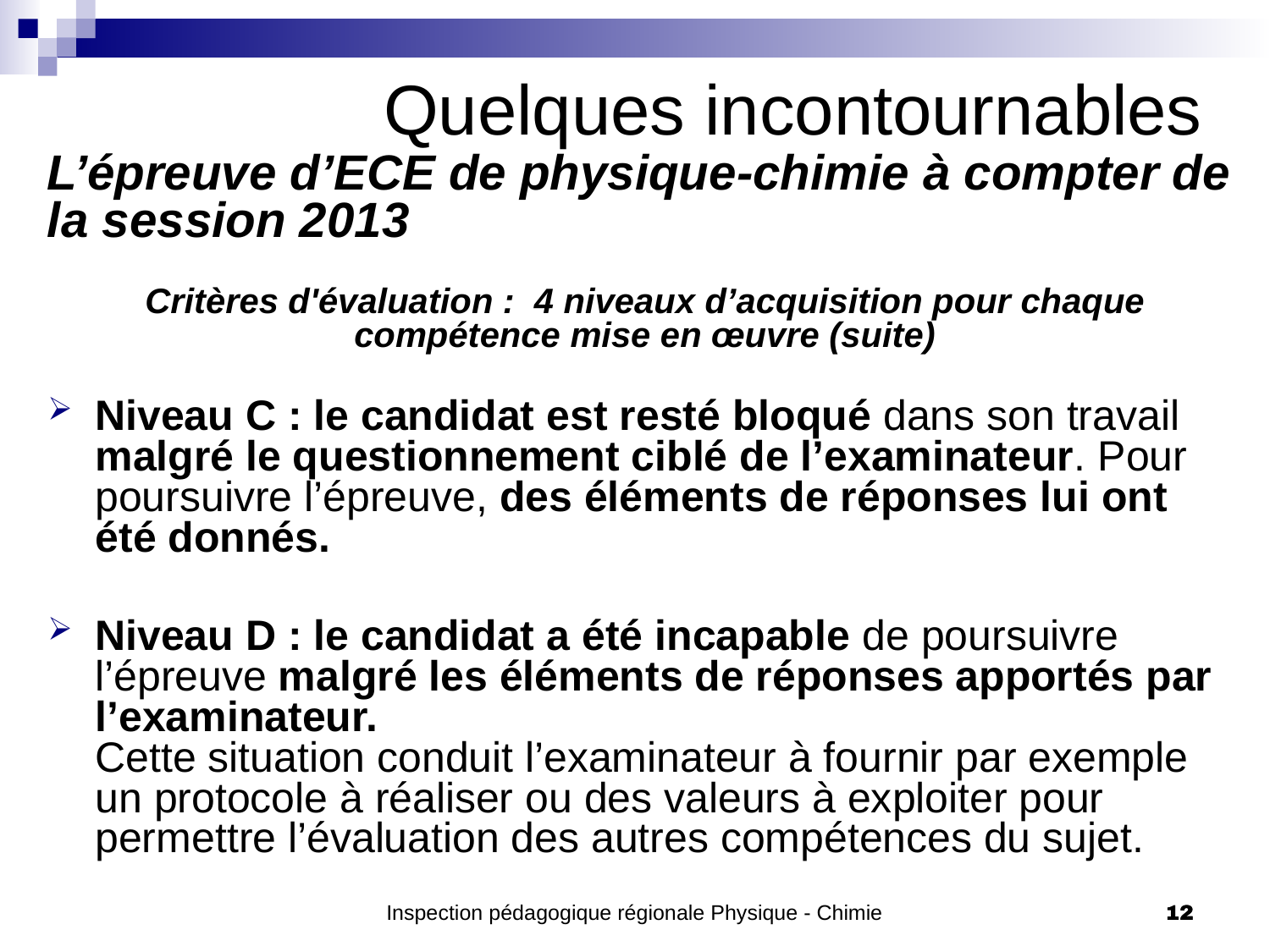

Quelques incontournables
L’épreuve d’ECE de physique-chimie à compter de la session 2013

Critères d'évaluation :  4 niveaux d’acquisition pour chaque compétence mise en œuvre (suite)

Niveau C : le candidat est resté bloqué dans son travail malgré le questionnement ciblé de l’examinateur. Pour poursuivre l’épreuve, des éléments de réponses lui ont été donnés.

Niveau D : le candidat a été incapable de poursuivre l’épreuve malgré les éléments de réponses apportés par l’examinateur.
Cette situation conduit l’examinateur à fournir par exemple un protocole à réaliser ou des valeurs à exploiter pour permettre l’évaluation des autres compétences du sujet.
12
12
Inspection pédagogique régionale Physique - Chimie